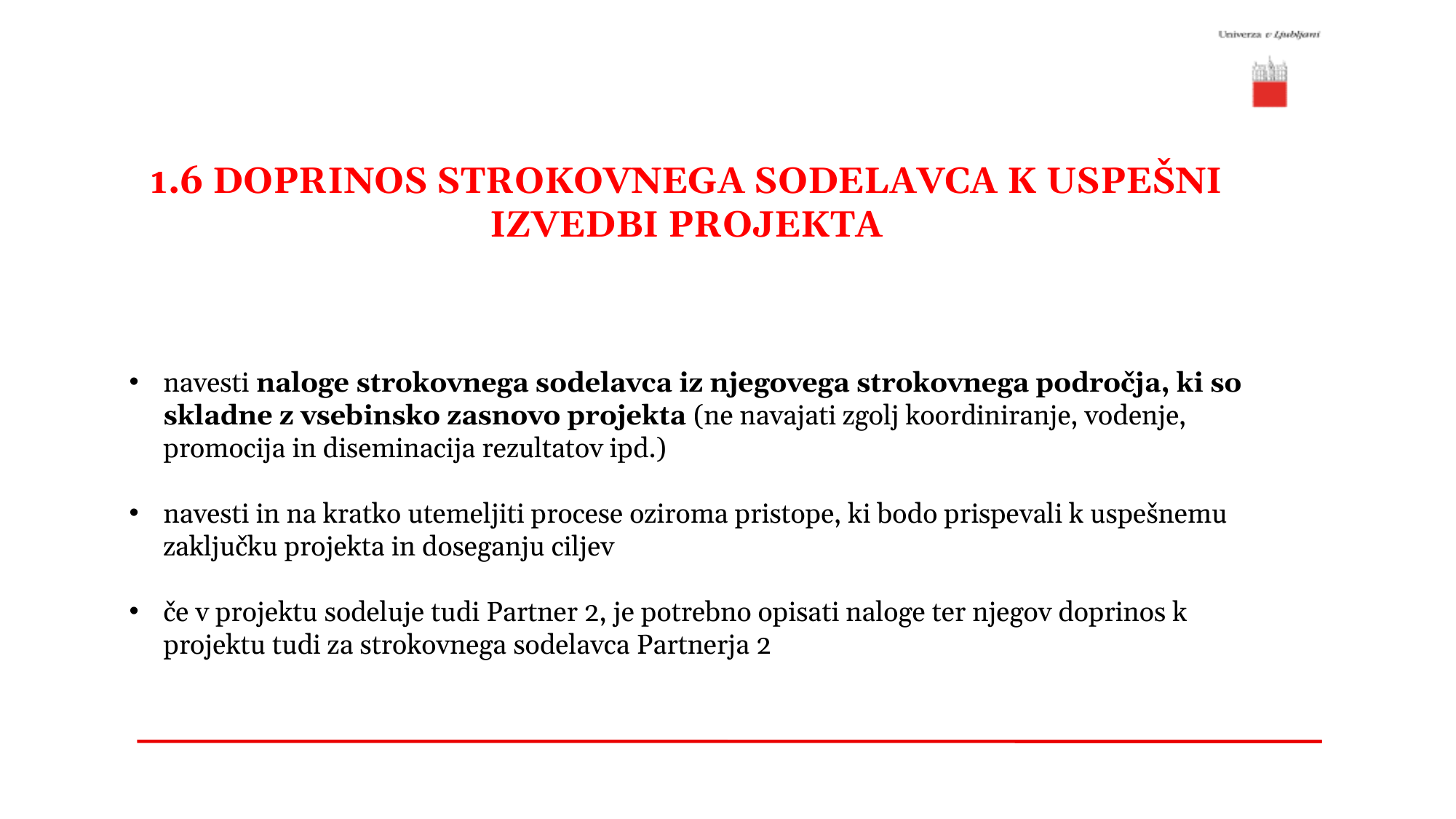

1.6 DOPRINOS STROKOVNEGA SODELAVCA K USPEŠNI IZVEDBI PROJEKTA

navesti naloge strokovnega sodelavca iz njegovega strokovnega področja, ki so skladne z vsebinsko zasnovo projekta (ne navajati zgolj koordiniranje, vodenje, promocija in diseminacija rezultatov ipd.)

navesti in na kratko utemeljiti procese oziroma pristope, ki bodo prispevali k uspešnemu zaključku projekta in doseganju ciljev

če v projektu sodeluje tudi Partner 2, je potrebno opisati naloge ter njegov doprinos k projektu tudi za strokovnega sodelavca Partnerja 2